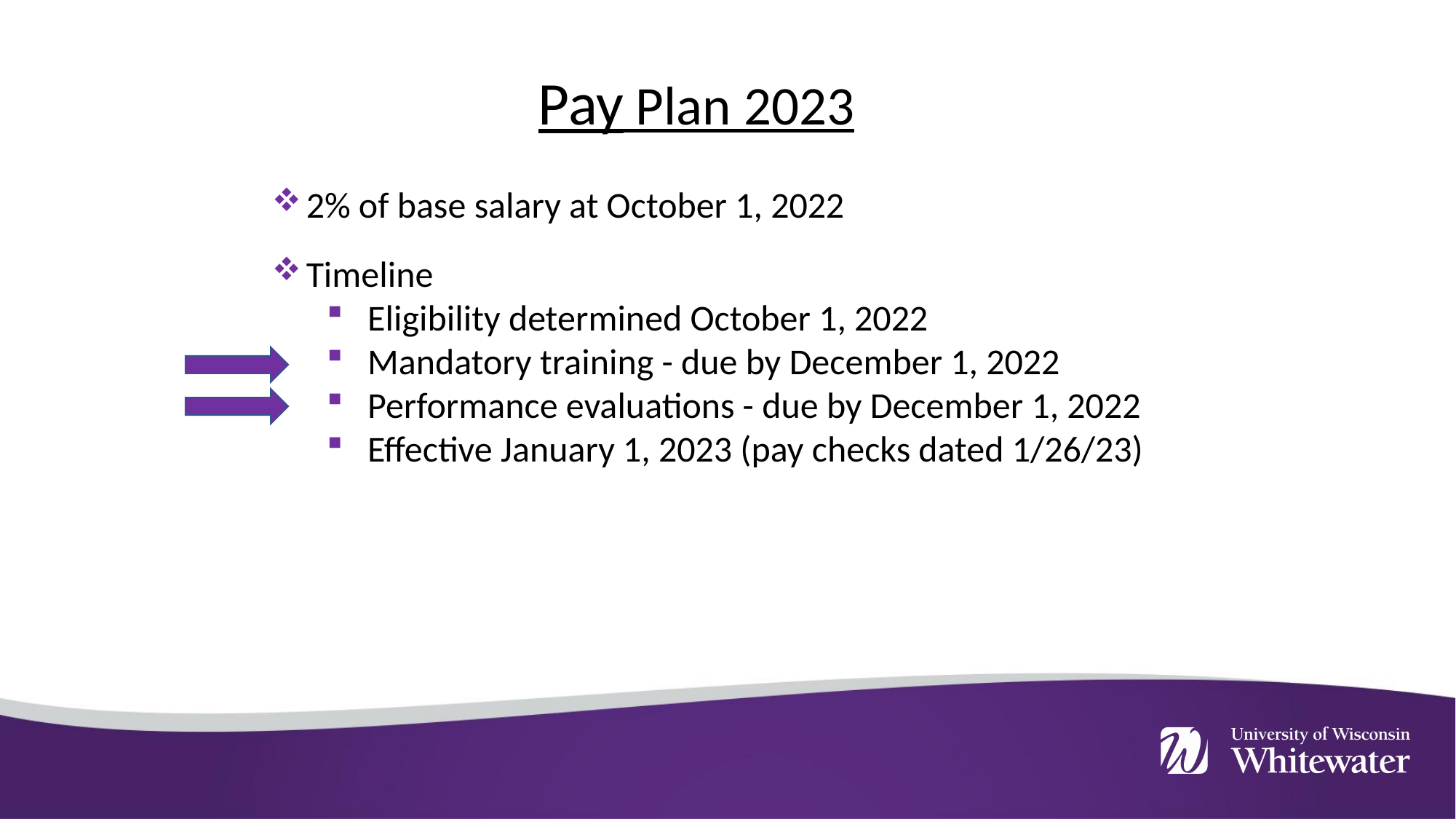

Pay Plan 2023
2% of base salary at October 1, 2022

Timeline
Eligibility determined October 1, 2022
Mandatory training - due by December 1, 2022
Performance evaluations - due by December 1, 2022
Effective January 1, 2023 (pay checks dated 1/26/23)